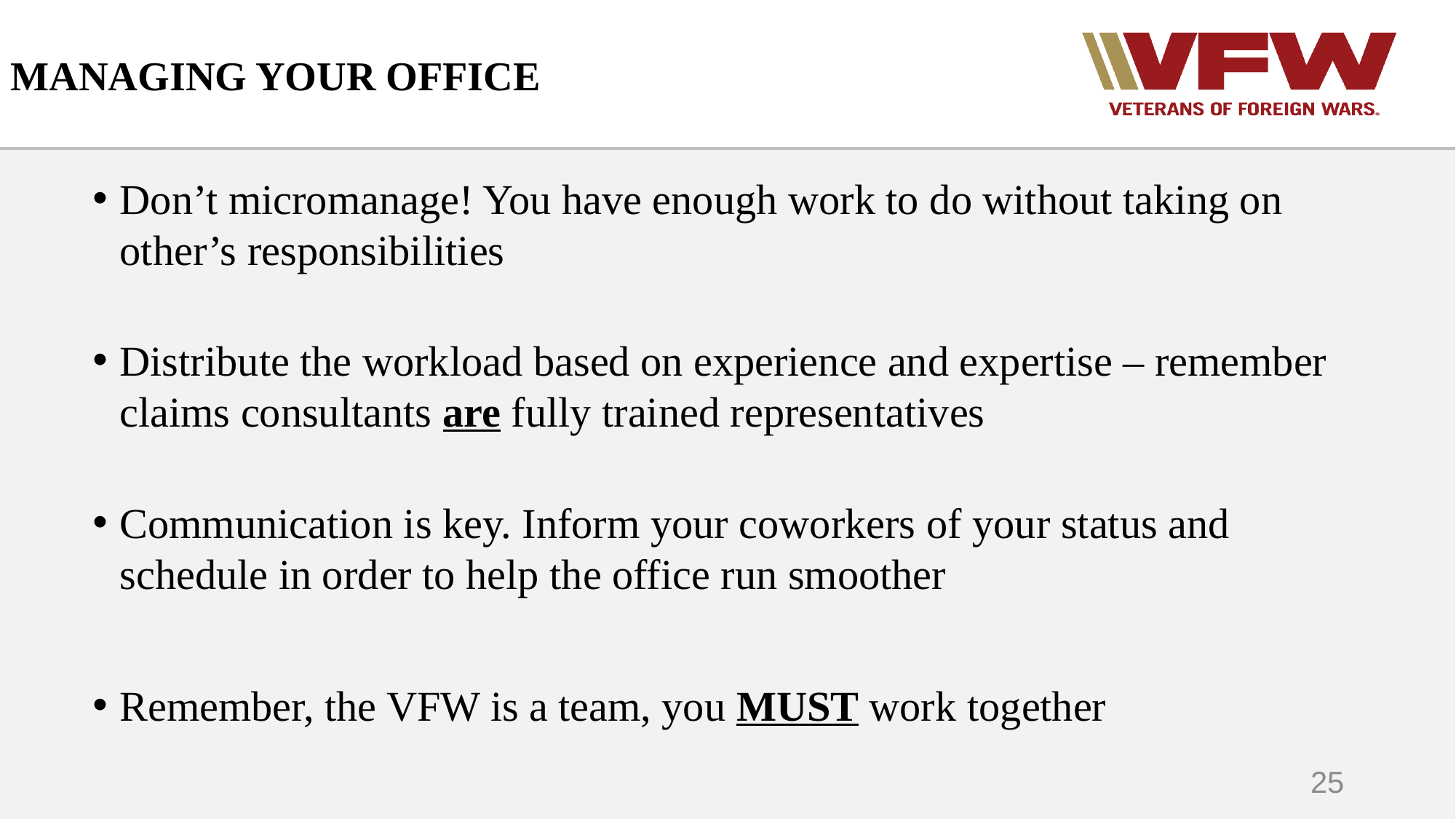

# MANAGING YOUR OFFICE
Don’t micromanage! You have enough work to do without taking on other’s responsibilities

Distribute the workload based on experience and expertise – remember claims consultants are fully trained representatives

Communication is key. Inform your coworkers of your status and schedule in order to help the office run smoother

Remember, the VFW is a team, you MUST work together
25